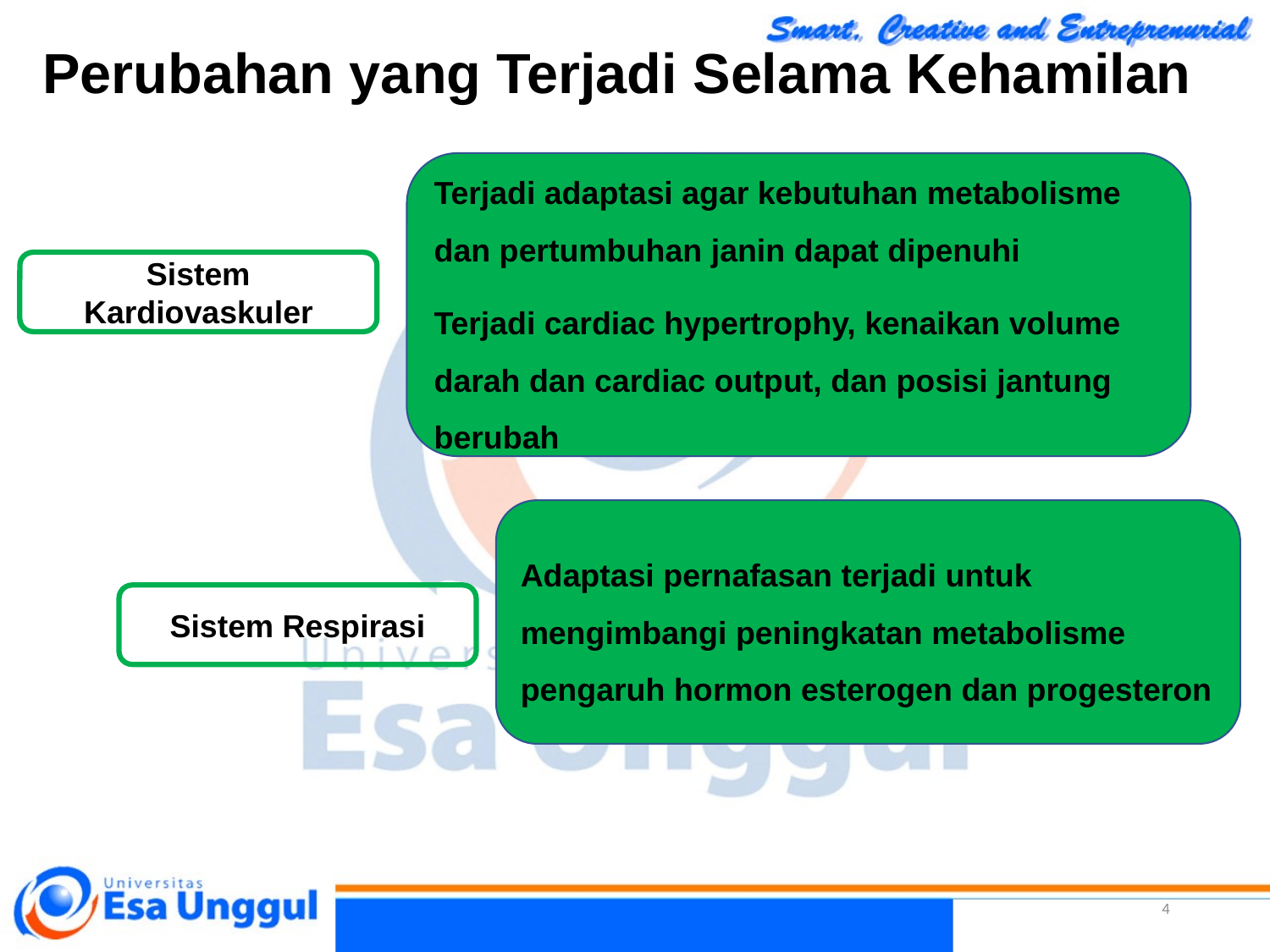

# Perubahan yang Terjadi Selama Kehamilan
Terjadi adaptasi agar kebutuhan metabolisme dan pertumbuhan janin dapat dipenuhi
Terjadi cardiac hypertrophy, kenaikan volume darah dan cardiac output, dan posisi jantung berubah
Sistem Kardiovaskuler
Adaptasi pernafasan terjadi untuk mengimbangi peningkatan metabolisme  pengaruh hormon esterogen dan progesteron
Sistem Respirasi
4